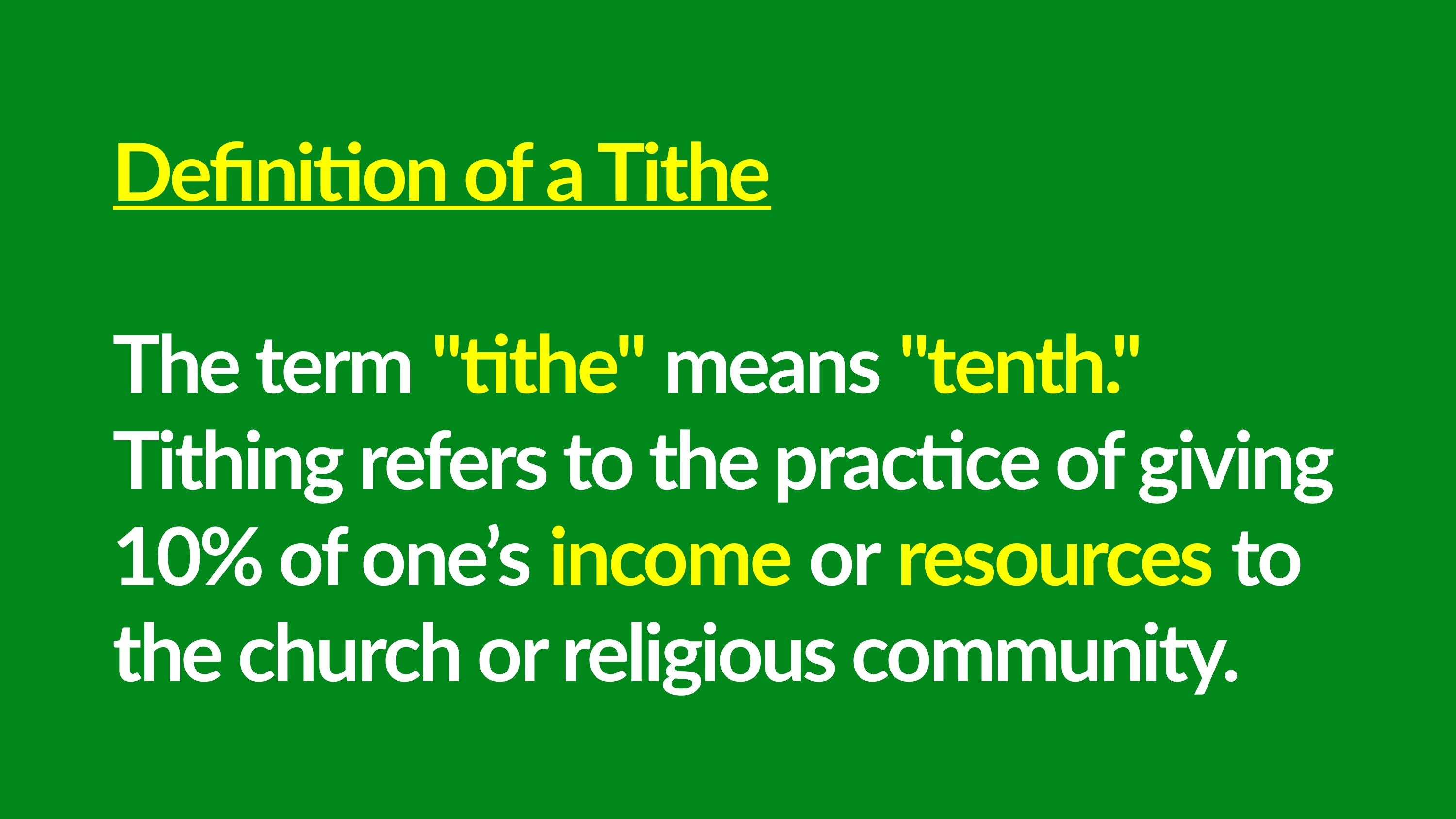

# Definition of a Tithe The term "tithe" means "tenth." Tithing refers to the practice of giving 10% of one’s income or resources to the church or religious community.